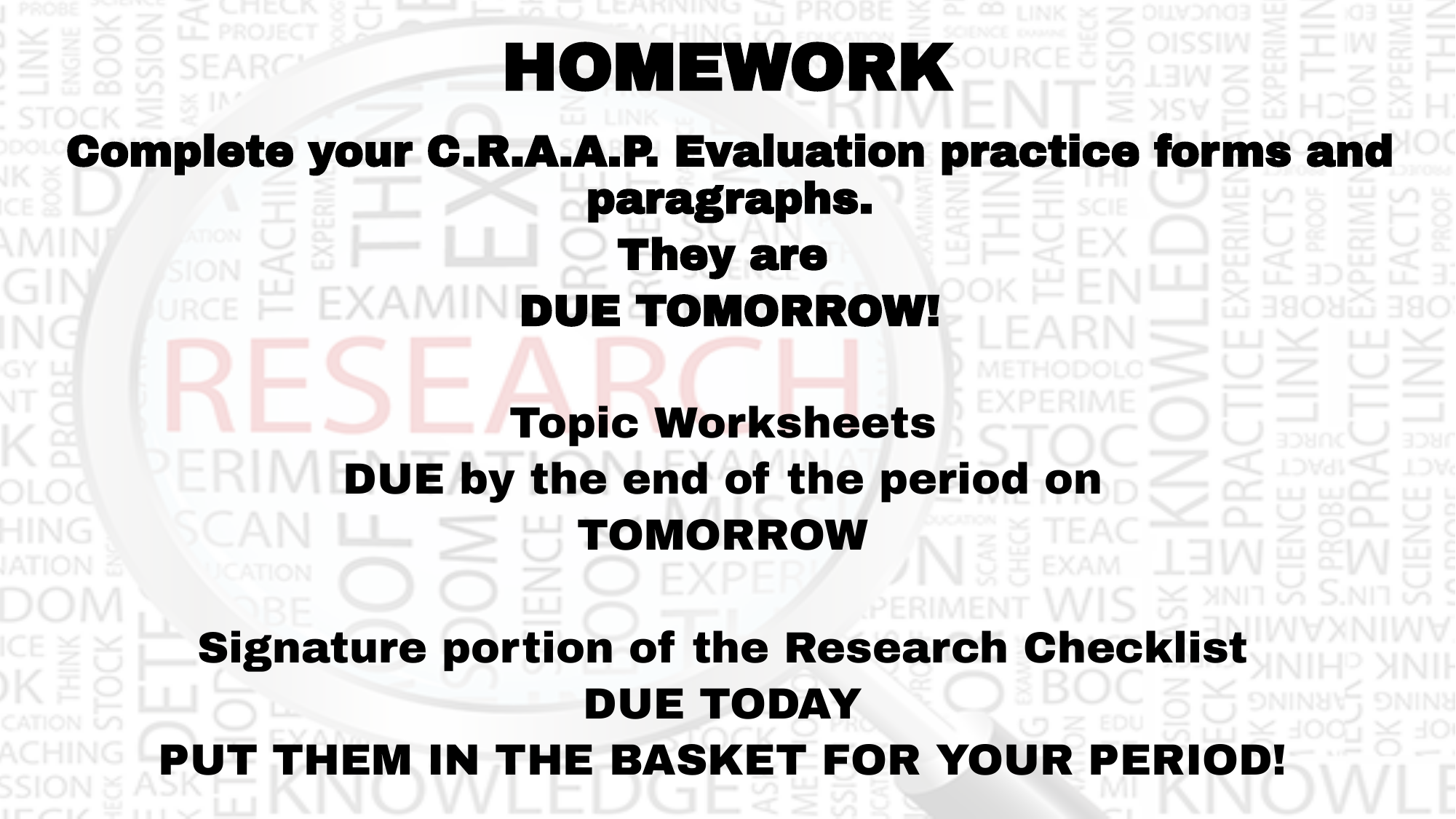

# HOMEWORK
Complete your C.R.A.A.P. Evaluation practice forms and paragraphs.
They are
DUE TOMORROW!

Topic Worksheets
DUE by the end of the period on
TOMORROW

Signature portion of the Research Checklist
DUE TODAY
PUT THEM IN THE BASKET FOR YOUR PERIOD!